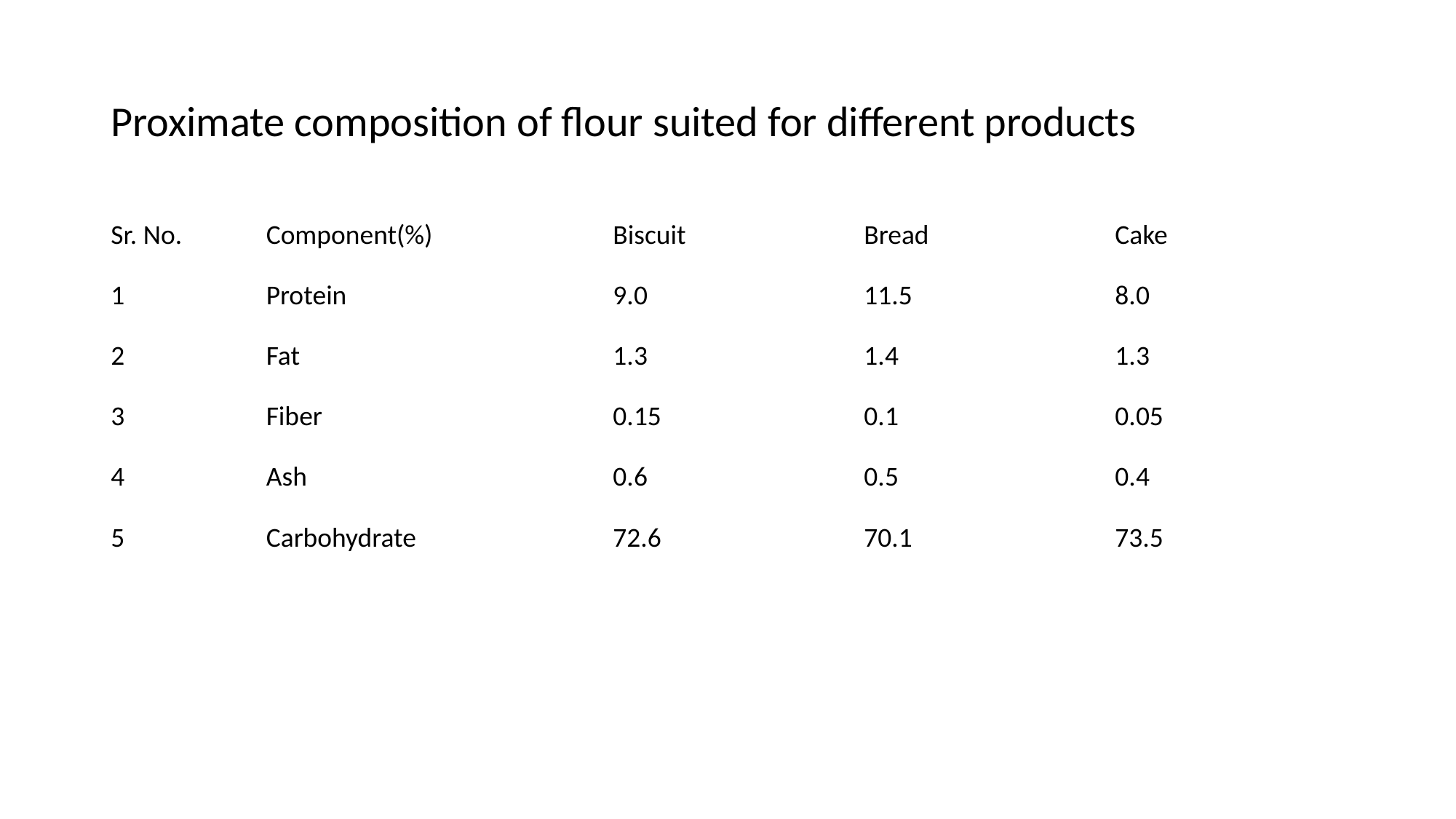

# Proximate composition of flour suited for different products
| Sr. No. | Component(%) | Biscuit | Bread | Cake |
| --- | --- | --- | --- | --- |
| 1 | Protein | 9.0 | 11.5 | 8.0 |
| 2 | Fat | 1.3 | 1.4 | 1.3 |
| 3 | Fiber | 0.15 | 0.1 | 0.05 |
| 4 | Ash | 0.6 | 0.5 | 0.4 |
| 5 | Carbohydrate | 72.6 | 70.1 | 73.5 |